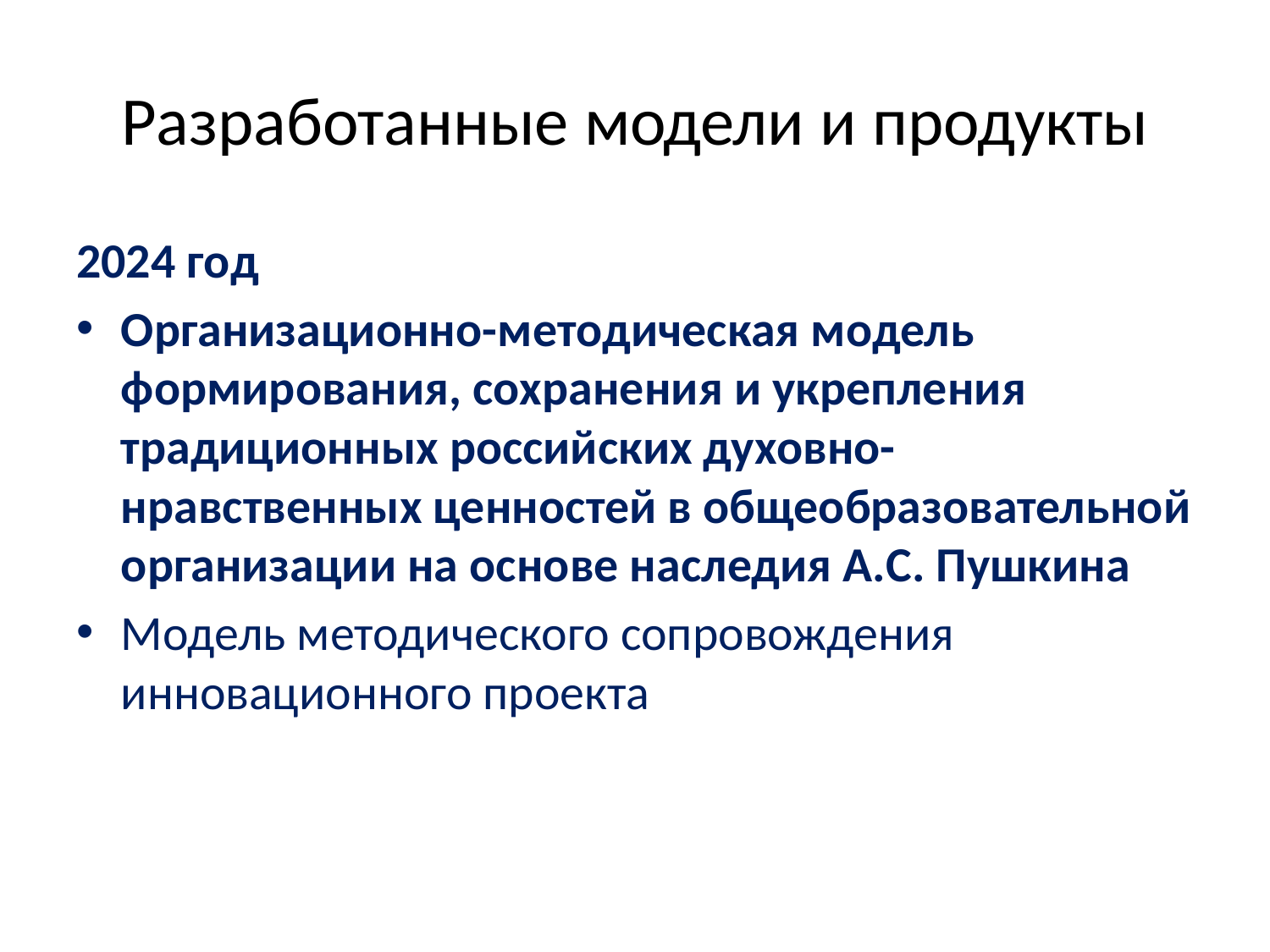

# Разработанные модели и продукты
2024 год
Организационно-методическая модель формирования, сохранения и укрепления традиционных российских духовно-нравственных ценностей в общеобразовательной организации на основе наследия А.С. Пушкина
Модель методического сопровождения инновационного проекта